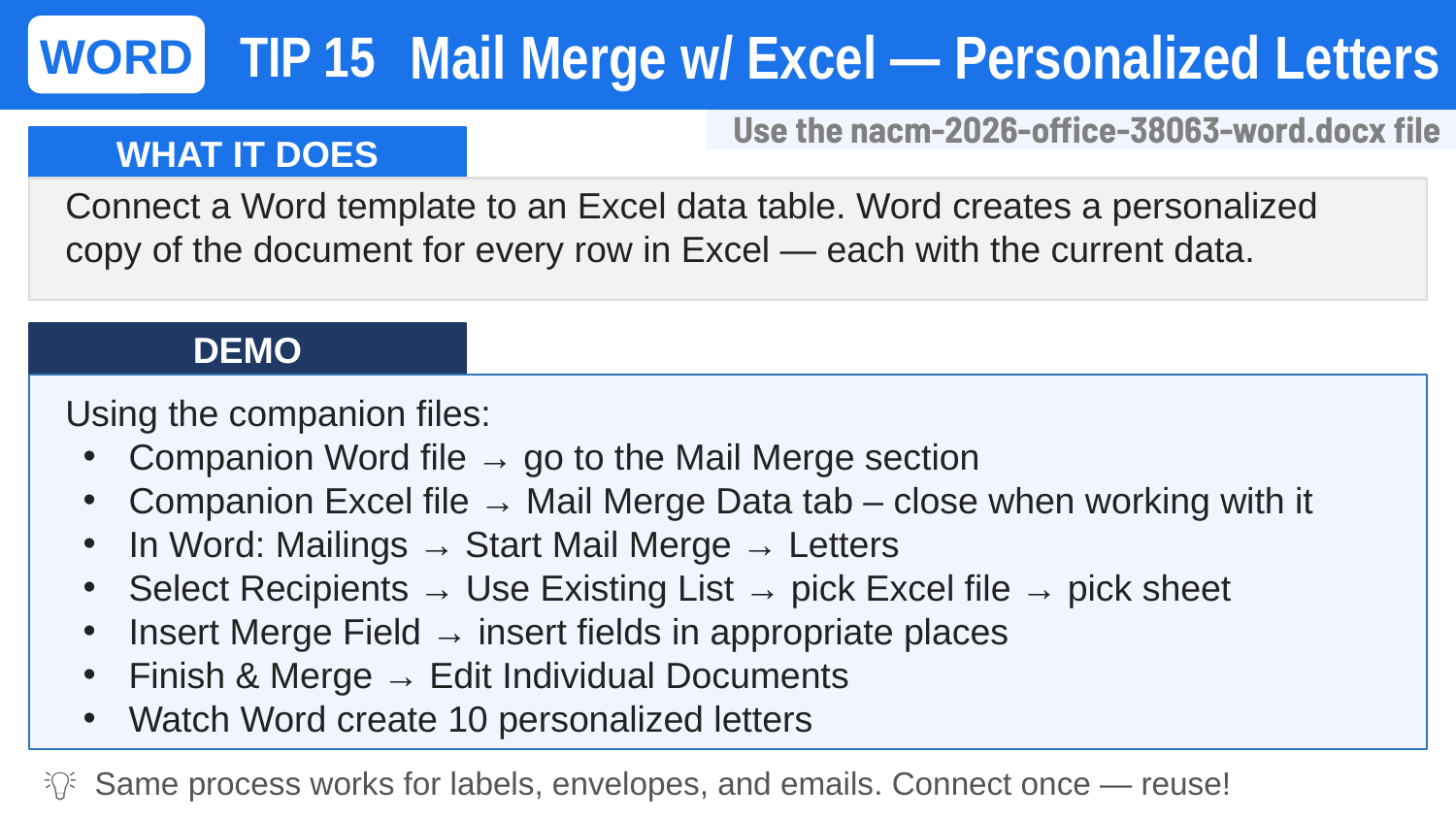

Mail Merge w/ Excel — Personalized Letters

WORD
TIP 15
Use the nacm-2026-office-38063-word.docx file

WHAT IT DOES
Connect a Word template to an Excel data table. Word creates a personalized copy of the document for every row in Excel — each with the current data.

DEMO

Using the companion files:
Companion Word file → go to the Mail Merge section
Companion Excel file → Mail Merge Data tab – close when working with it
In Word: Mailings → Start Mail Merge → Letters
Select Recipients → Use Existing List → pick Excel file → pick sheet
Insert Merge Field → insert fields in appropriate places
Finish & Merge → Edit Individual Documents
Watch Word create 10 personalized letters
💡  Same process works for labels, envelopes, and emails. Connect once — reuse!